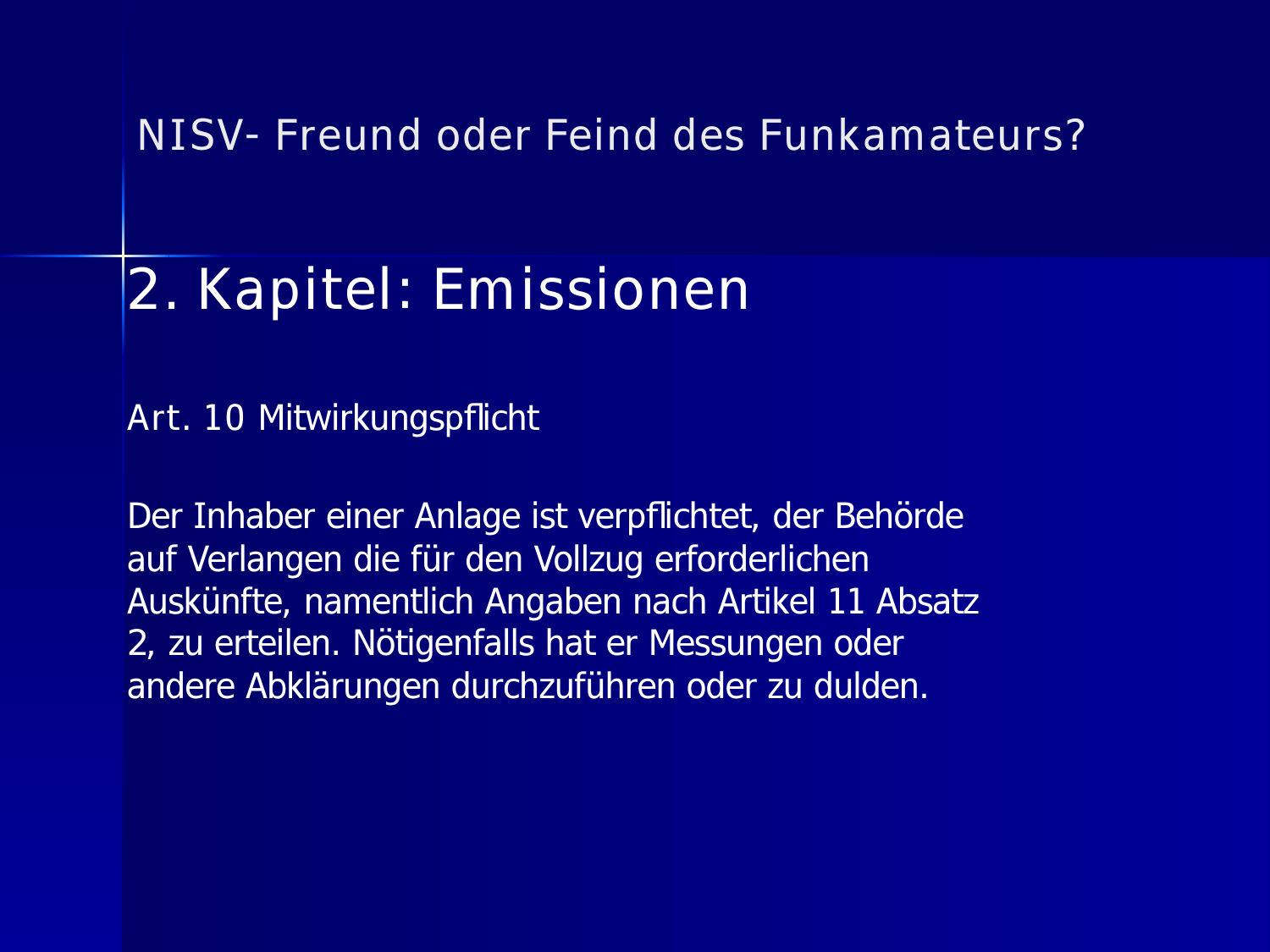

# NISV- Freund oder Feind des Funkamateurs?
2. Kapitel: Emissionen
Art. 10 Mitwirkungspflicht

Der Inhaber einer Anlage ist verpflichtet, der Behörde auf Verlangen die für den Vollzug erforderlichen Auskünfte, namentlich Angaben nach Artikel 11 Absatz 2, zu erteilen. Nötigenfalls hat er Messungen oder andere Abklärungen durchzuführen oder zu dulden.